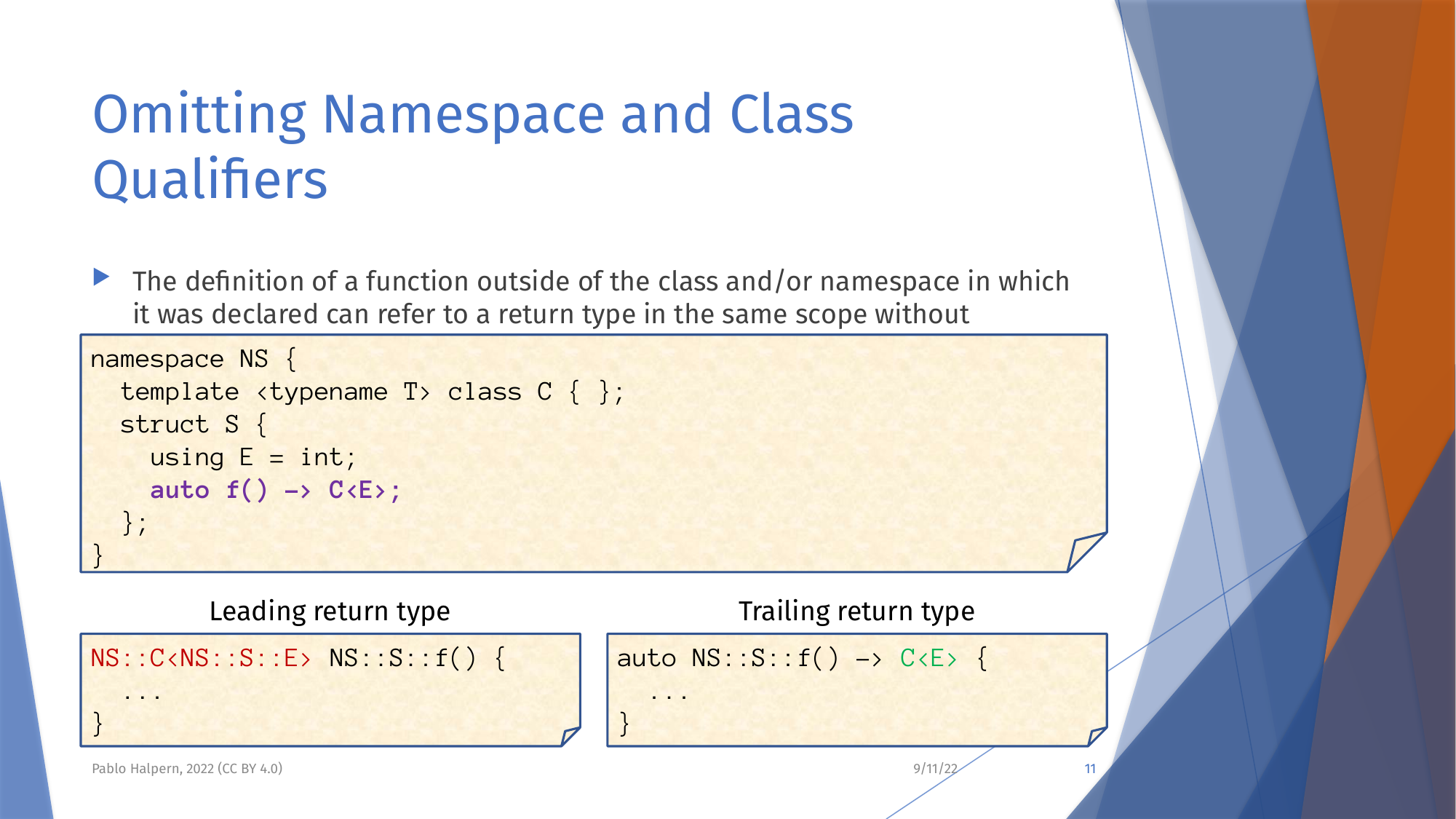

# Omitting Namespace and Class Qualifiers
The definition of a function outside of the class and/or namespace in which it was declared can refer to a return type in the same scope without qualifiers.
namespace NS {
  template <typename T> class C { };
  struct S {
    using E = int;
    auto f() -> C<E>;
  };
}
Leading return type
Trailing return type
auto NS::S::f() -> C<E> {
  ...
}
NS::C<NS::S::E> NS::S::f() {
  ...
}
Pablo Halpern, 2022 (CC BY 4.0)
9/11/22
11